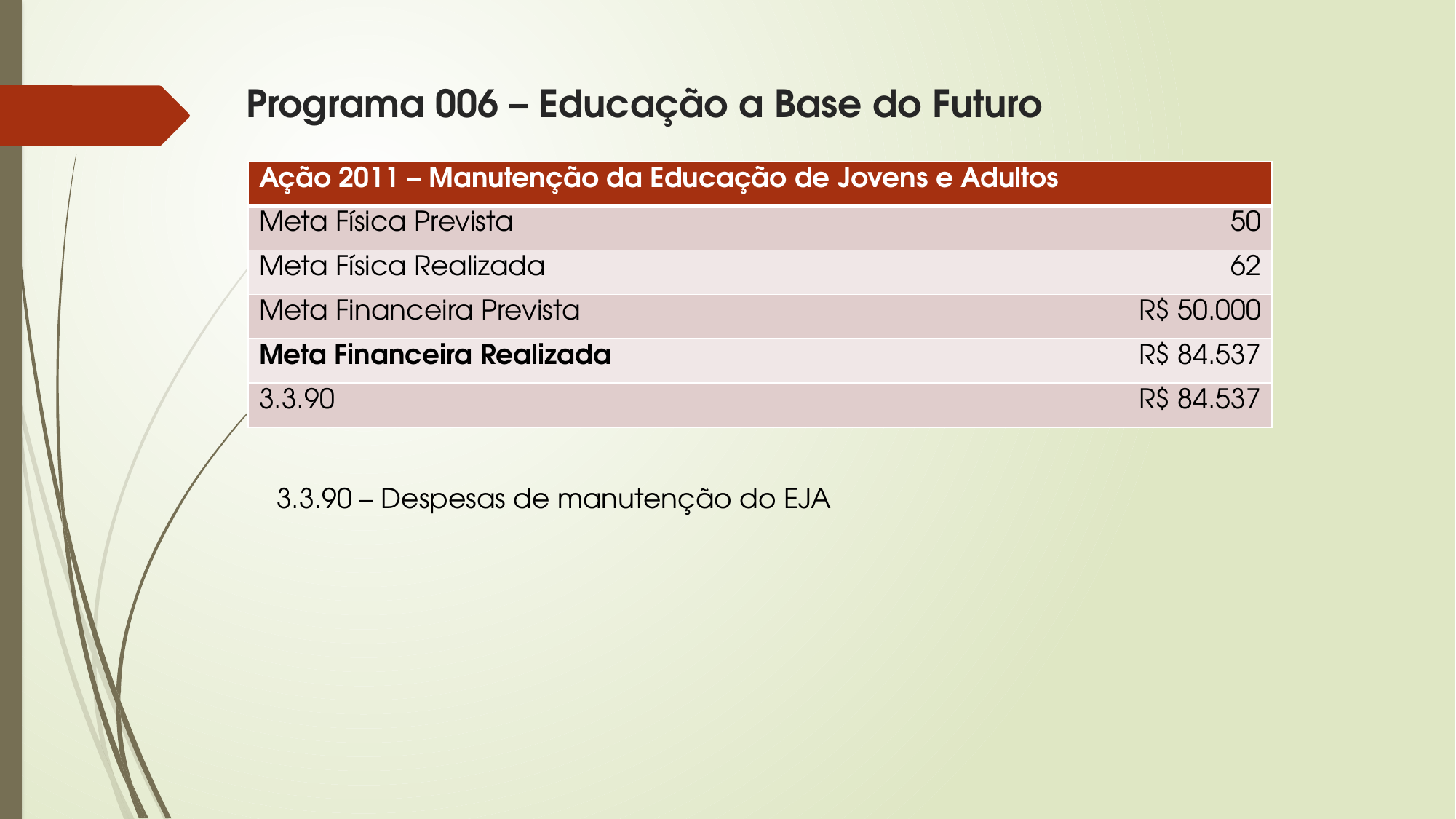

# Programa 006 – Educação a Base do Futuro
| Ação 2011 – Manutenção da Educação de Jovens e Adultos |  |
| --- | --- |
| Meta Física Prevista | 50 |
| Meta Física Realizada | 62 |
| Meta Financeira Prevista | R$ 50.000 |
| Meta Financeira Realizada | R$ 84.537 |
| 3.3.90 | R$ 84.537 |
3.3.90 – Despesas de manutenção do EJA